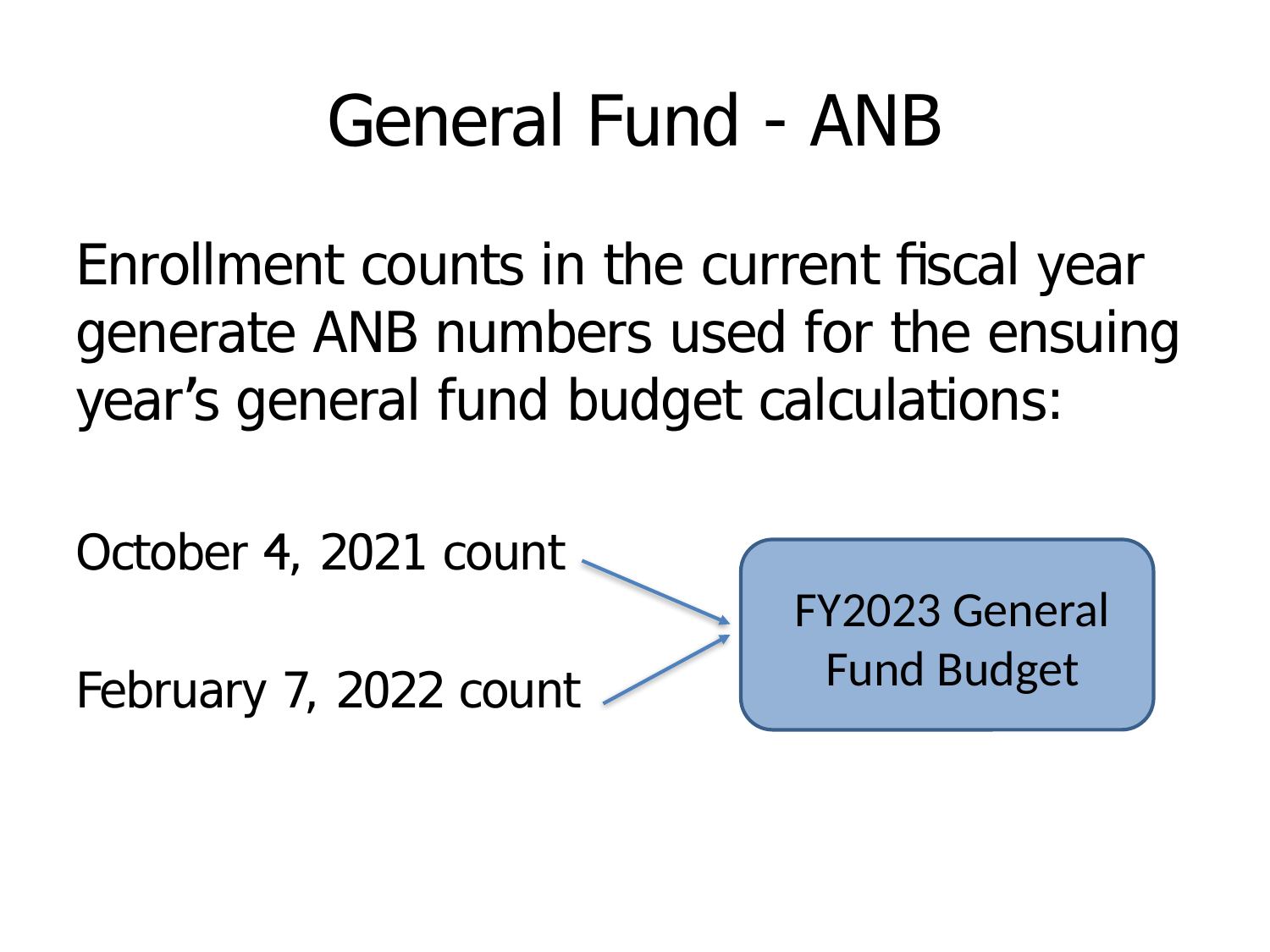

# General Fund - ANB
Enrollment counts in the current fiscal year generate ANB numbers used for the ensuing year’s general fund budget calculations:

October 4, 2021 count

February 7, 2022 count

FY2023 General Fund Budget